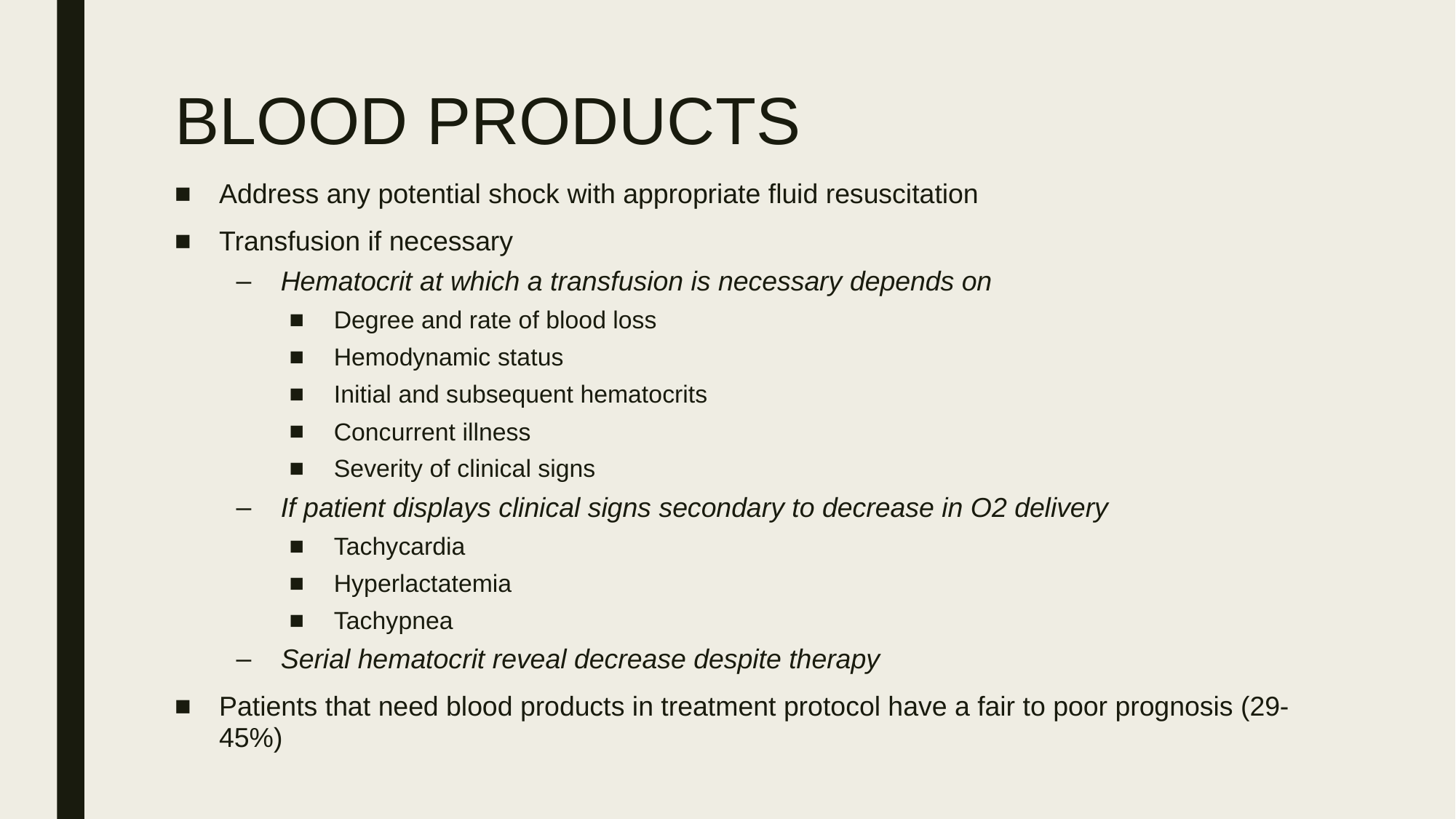

# BLOOD PRODUCTS
Address any potential shock with appropriate fluid resuscitation
Transfusion if necessary
Hematocrit at which a transfusion is necessary depends on
Degree and rate of blood loss
Hemodynamic status
Initial and subsequent hematocrits
Concurrent illness
Severity of clinical signs
If patient displays clinical signs secondary to decrease in O2 delivery
Tachycardia
Hyperlactatemia
Tachypnea
Serial hematocrit reveal decrease despite therapy
Patients that need blood products in treatment protocol have a fair to poor prognosis (29-45%)